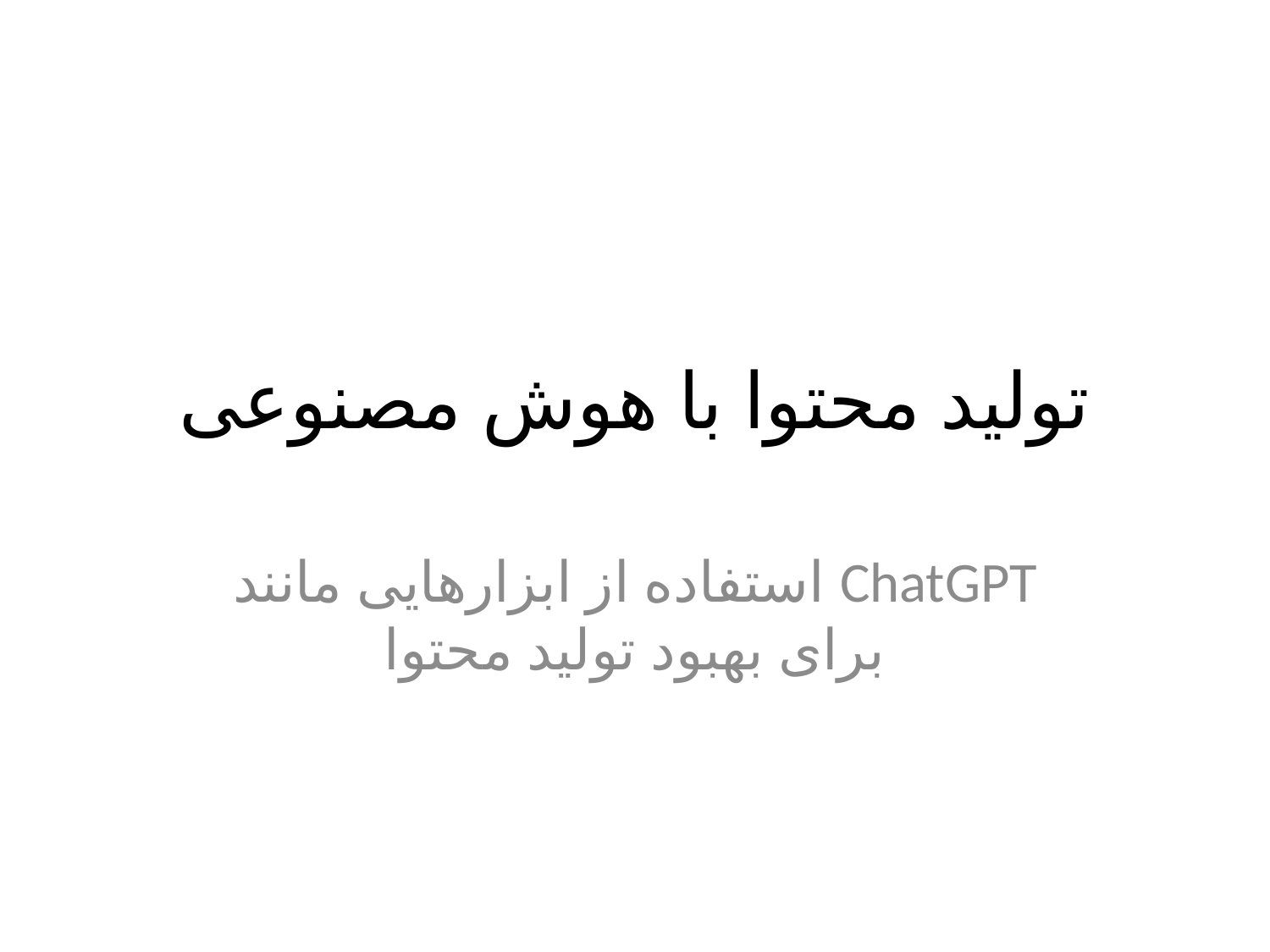

# تولید محتوا با هوش مصنوعی
استفاده از ابزارهایی مانند ChatGPT برای بهبود تولید محتوا